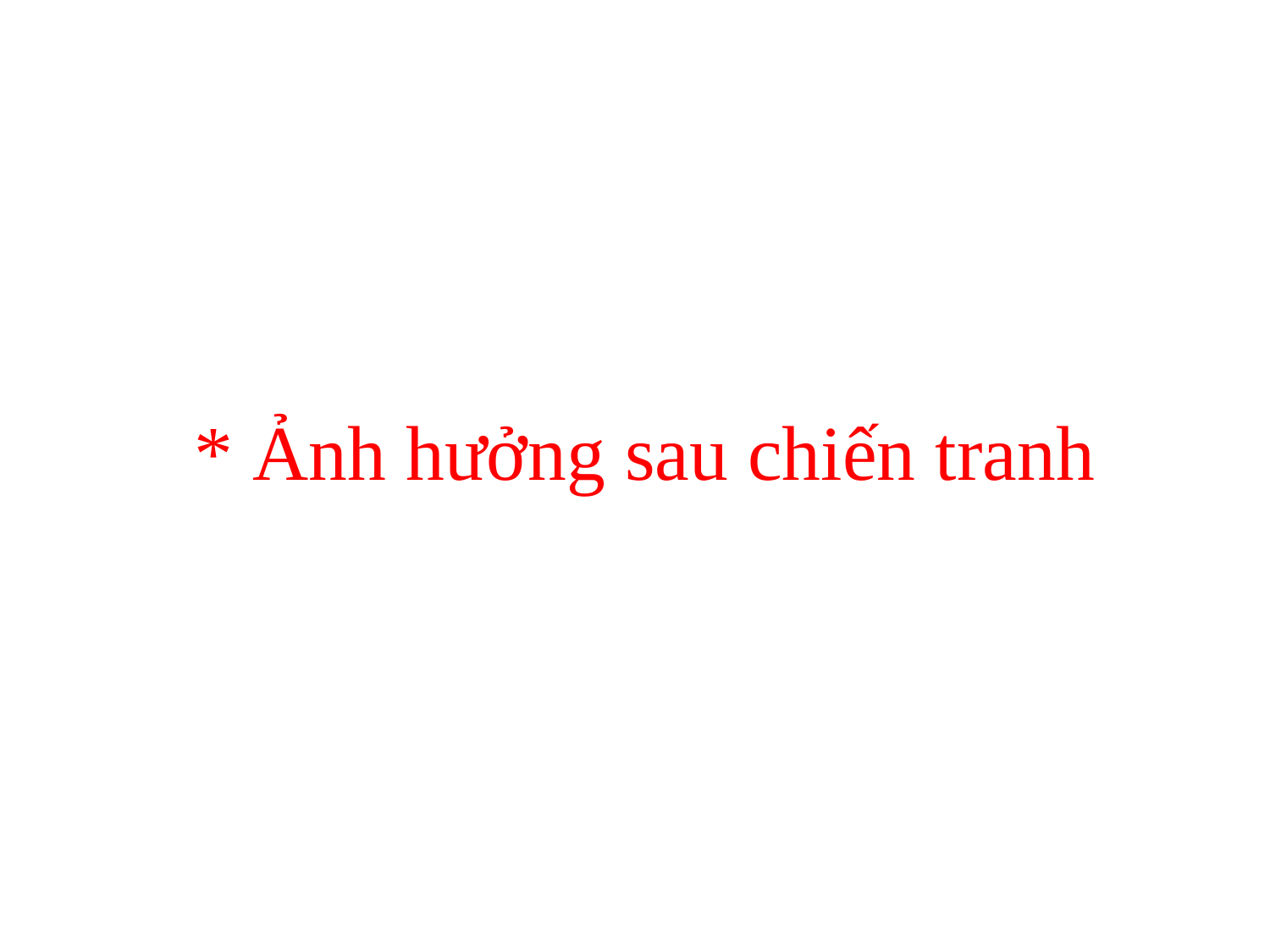

# * Ảnh hưởng sau chiến tranh